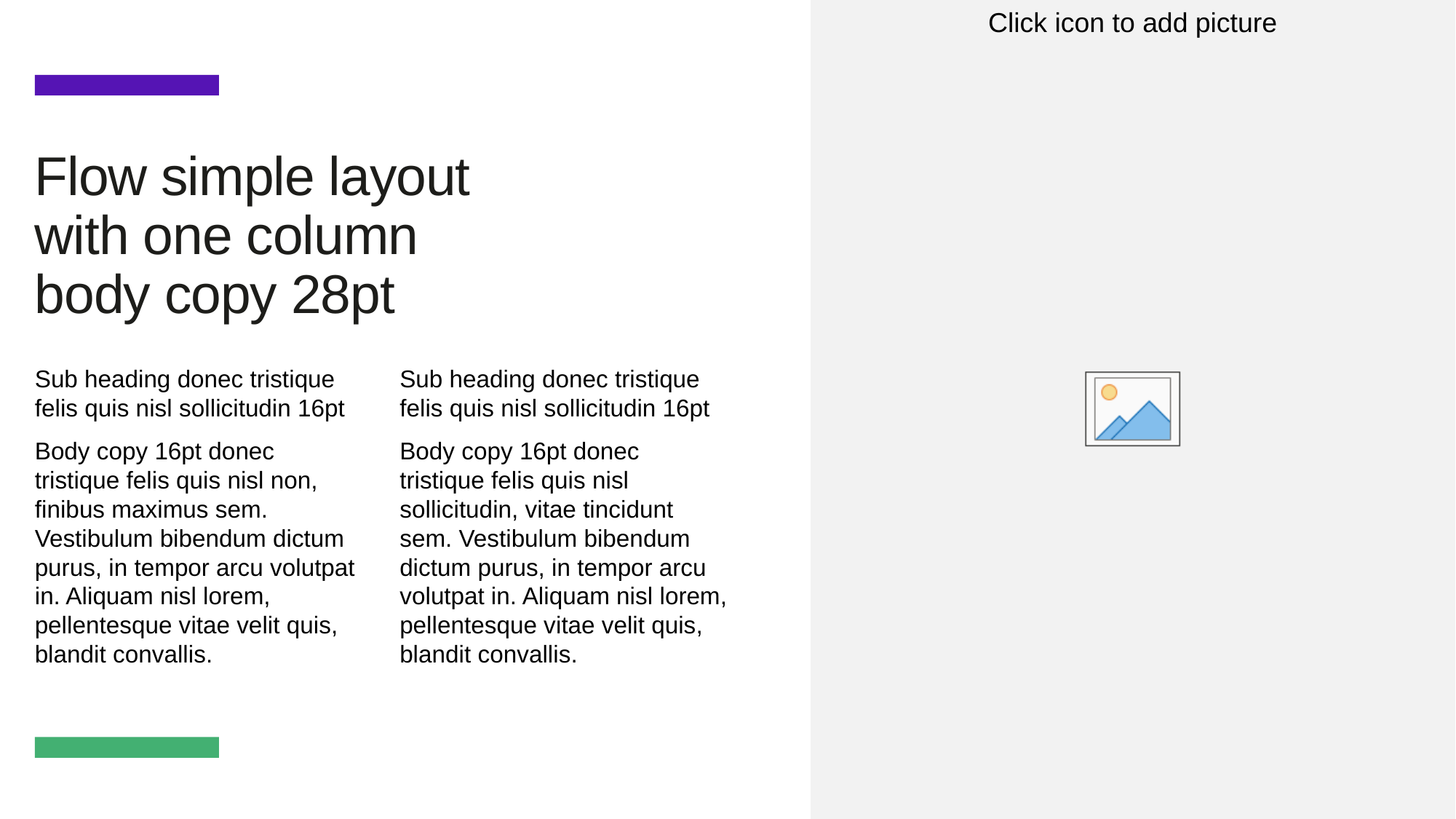

# Flow simple layout with one column body copy 28pt
Sub heading donec tristique
felis quis nisl sollicitudin 16pt
Body copy 16pt donec tristique felis quis nisl non, finibus maximus sem. Vestibulum bibendum dictum purus, in tempor arcu volutpat in. Aliquam nisl lorem, pellentesque vitae velit quis, blandit convallis.
Sub heading donec tristique
felis quis nisl sollicitudin 16pt
Body copy 16pt donec tristique felis quis nisl sollicitudin, vitae tincidunt sem. Vestibulum bibendum dictum purus, in tempor arcu volutpat in. Aliquam nisl lorem, pellentesque vitae velit quis, blandit convallis.